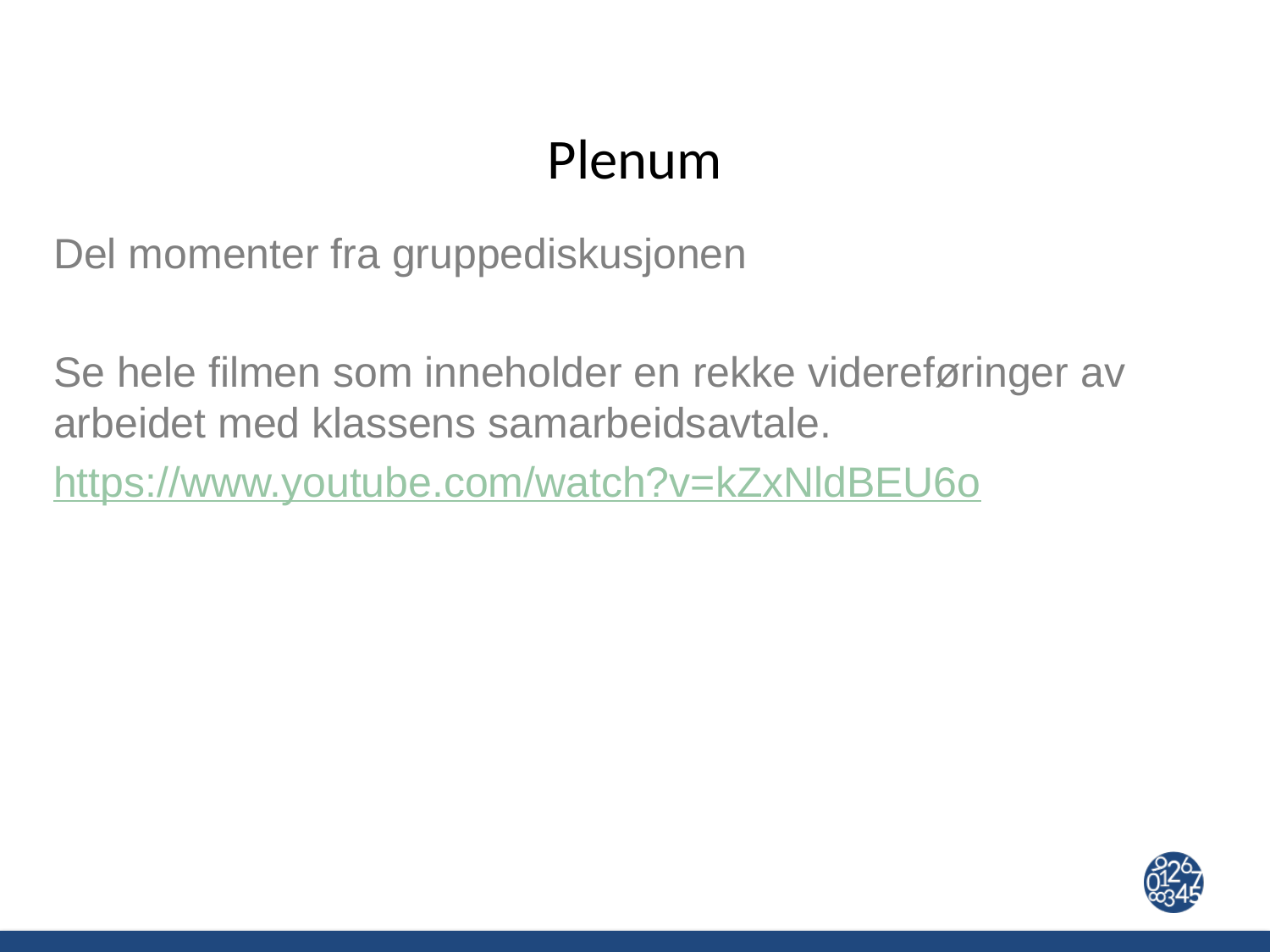

# Plenum
Del momenter fra gruppediskusjonen

Se hele filmen som inneholder en rekke videreføringer av arbeidet med klassens samarbeidsavtale.
https://www.youtube.com/watch?v=kZxNldBEU6o